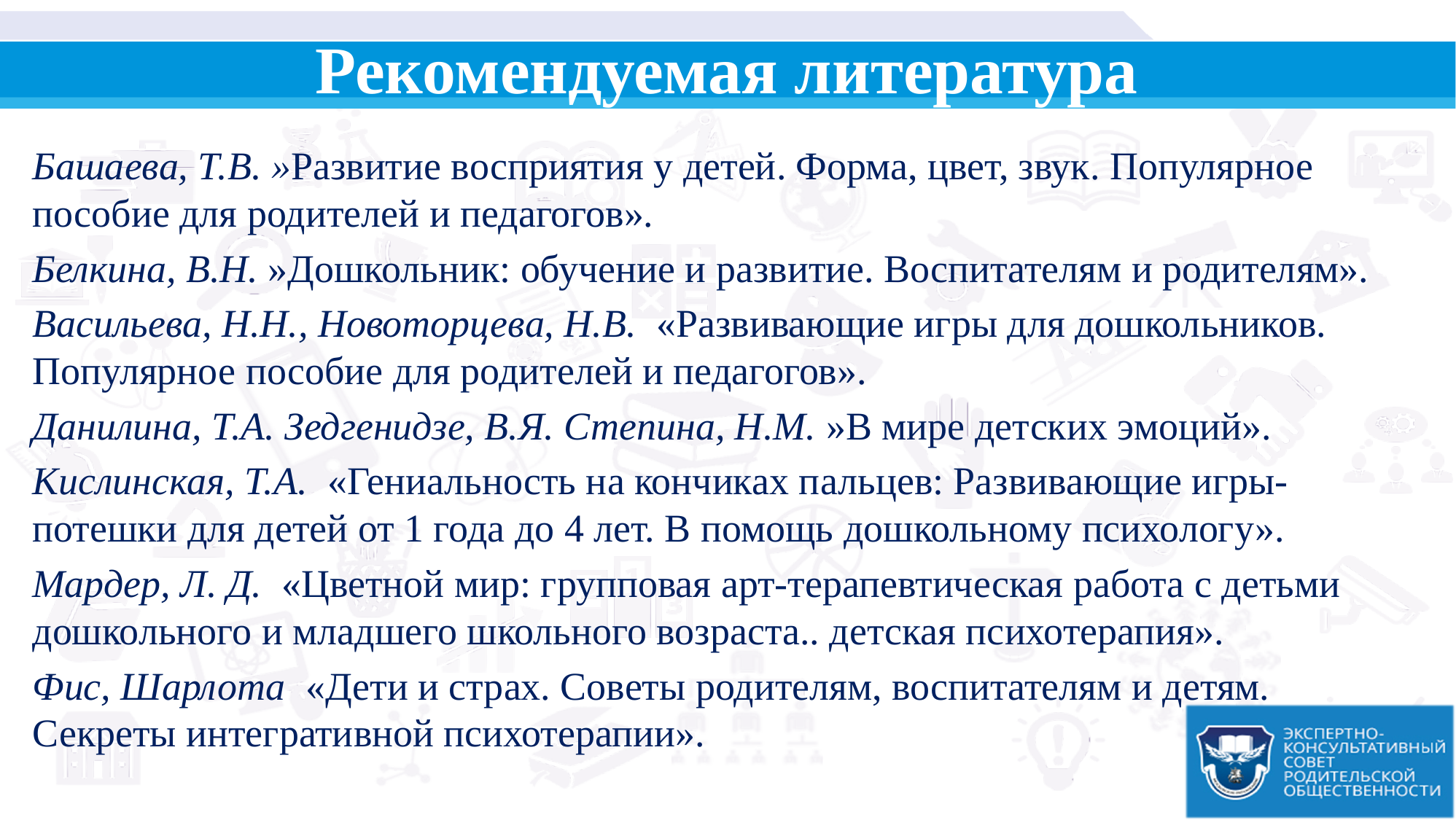

# Рекомендуемая литература
Башаева, Т.В. »Развитие восприятия у детей. Форма, цвет, звук. Популярное пособие для родителей и педагогов».
Белкина, В.Н. »Дошкольник: обучение и развитие. Воспитателям и родителям».
Васильева, Н.Н., Новоторцева, Н.В.  «Развивающие игры для дошкольников. Популярное пособие для родителей и педагогов».
Данилина, Т.А. Зедгенидзе, В.Я. Степина, Н.М. »В мире детских эмоций».
Кислинская, Т.А.  «Гениальность на кончиках пальцев: Развивающие игры-потешки для детей от 1 года до 4 лет. В помощь дошкольному психологу».
Мардер, Л. Д.  «Цветной мир: групповая арт-терапевтическая работа с детьми дошкольного и младшего школьного возраста.. детская психотерапия».
Фис, Шарлота  «Дети и страх. Советы родителям, воспитателям и детям. Секреты интегративной психотерапии».